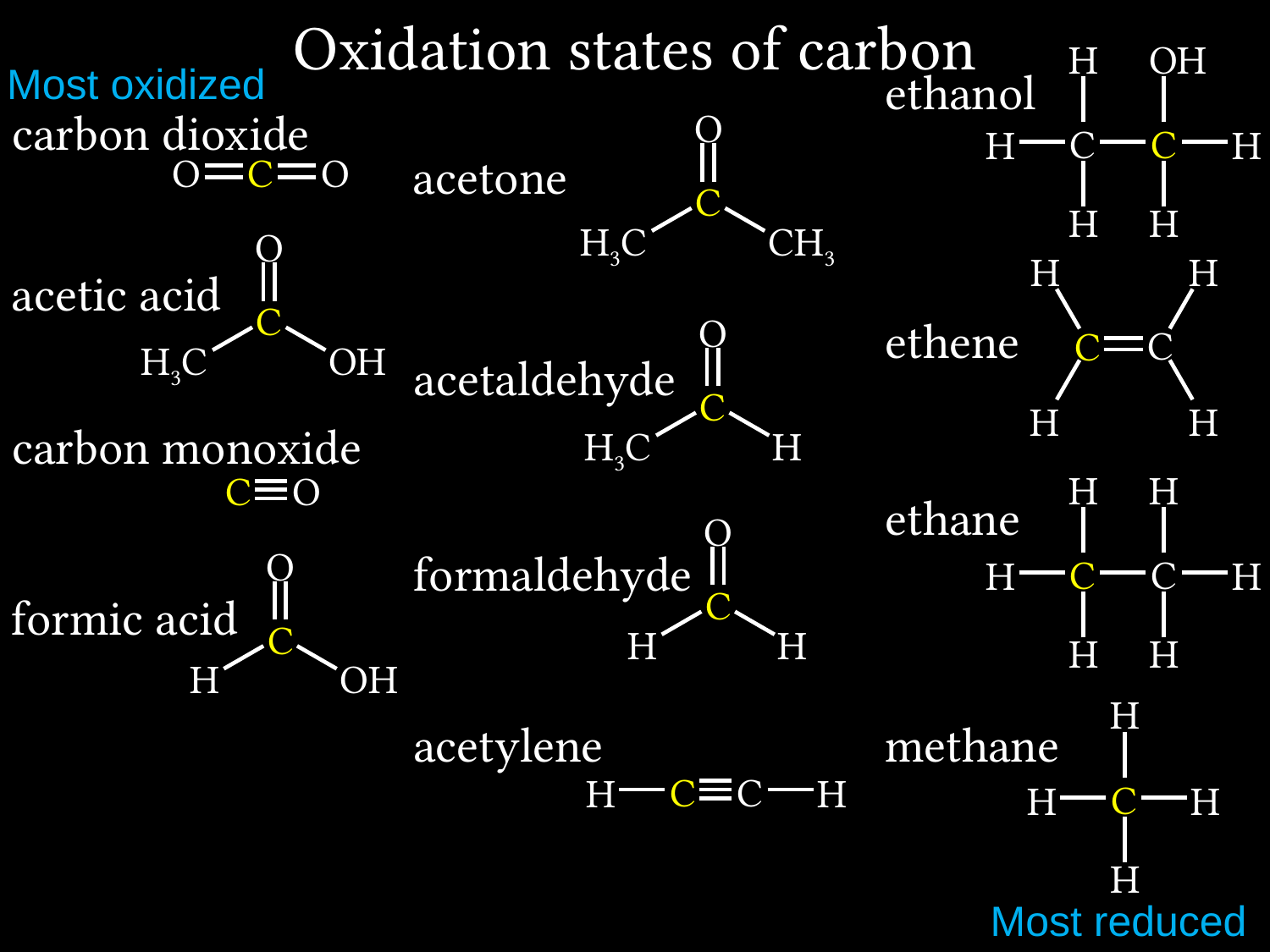

# Oxidation states of carbon
H
OH
C
C
H
H
H
H
Most oxidized
ethanol
carbon dioxide
O
C
H3C
CH3
acetone
O
C
O
O
C
H3C
OH
H
H
C
C
H
H
acetic acid
ethene
O
C
H3C
H
acetaldehyde
carbon monoxide
H
H
C
C
H
H
H
H
C
O
ethane
O
C
H
H
formaldehyde
O
C
H
OH
formic acid
H
C
H
H
H
methane
acetylene
C
C
H
H
Most reduced